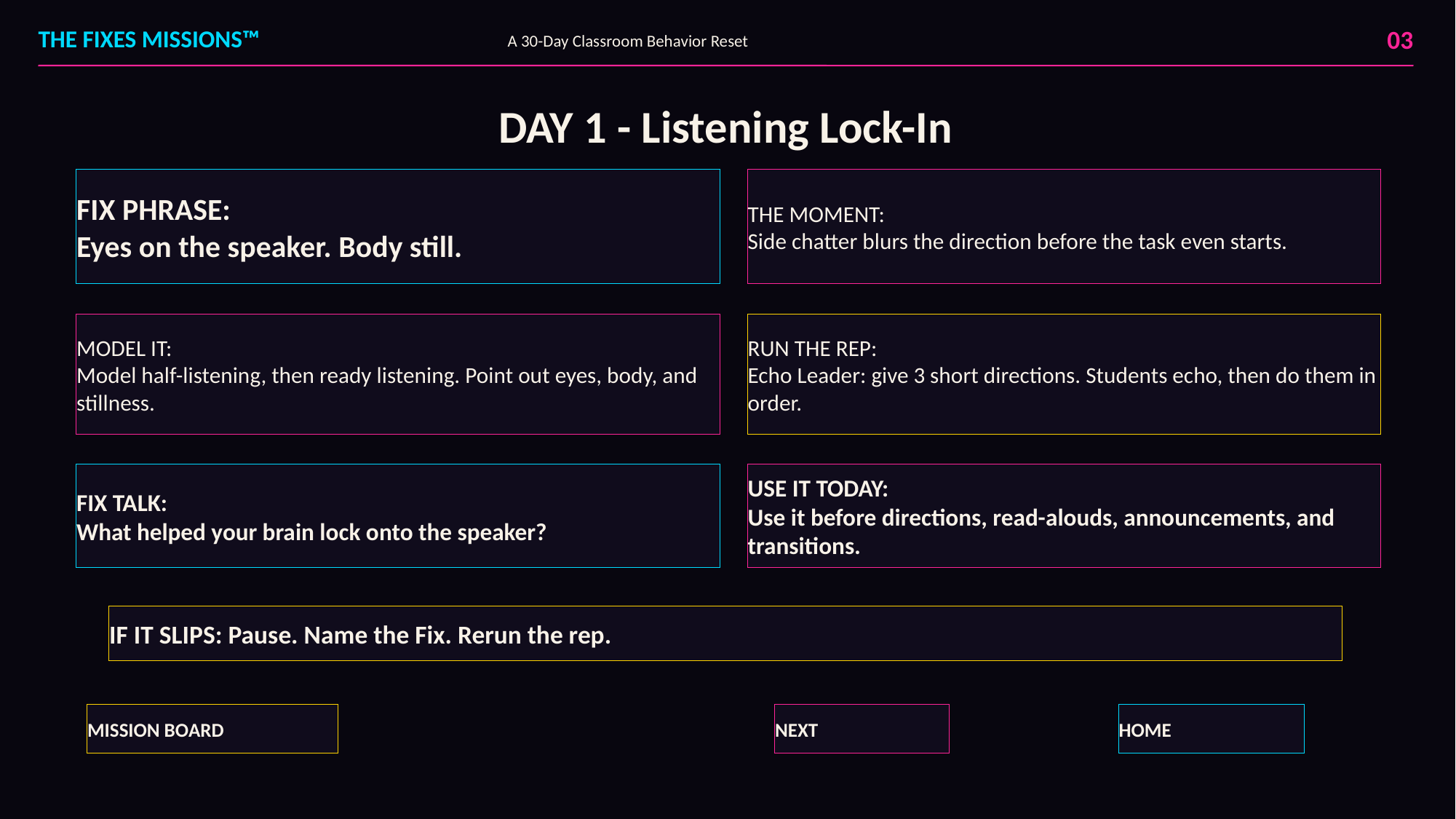

03
THE FIXES MISSIONS™
A 30-Day Classroom Behavior Reset

DAY 1 - Listening Lock-In
FIX PHRASE:
Eyes on the speaker. Body still.
THE MOMENT:
Side chatter blurs the direction before the task even starts.
MODEL IT:
Model half-listening, then ready listening. Point out eyes, body, and stillness.
RUN THE REP:
Echo Leader: give 3 short directions. Students echo, then do them in order.
FIX TALK:
What helped your brain lock onto the speaker?
USE IT TODAY:
Use it before directions, read-alouds, announcements, and transitions.
IF IT SLIPS: Pause. Name the Fix. Rerun the rep.
MISSION BOARD

NEXT

HOME